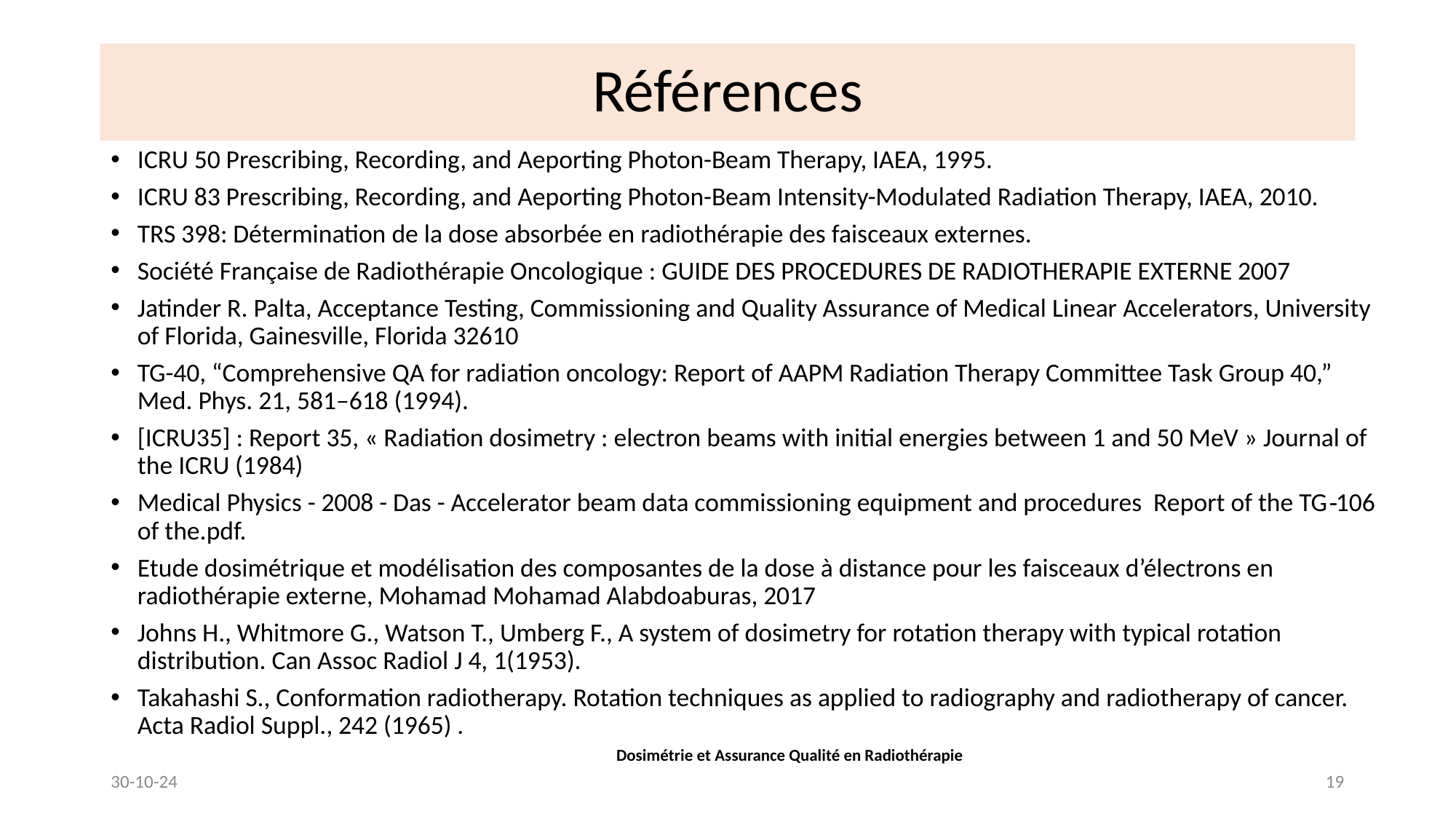

# Références
ICRU 50 Prescribing, Recording, and Aeporting Photon-Beam Therapy, IAEA, 1995.
ICRU 83 Prescribing, Recording, and Aeporting Photon-Beam Intensity-Modulated Radiation Therapy, IAEA, 2010.
TRS 398: Détermination de la dose absorbée en radiothérapie des faisceaux externes.
Société Française de Radiothérapie Oncologique : GUIDE DES PROCEDURES DE RADIOTHERAPIE EXTERNE 2007
Jatinder R. Palta, Acceptance Testing, Commissioning and Quality Assurance of Medical Linear Accelerators, University of Florida, Gainesville, Florida 32610
TG-40, “Comprehensive QA for radiation oncology: Report of AAPM Radiation Therapy Committee Task Group 40,” Med. Phys. 21, 581–618 (1994).
[ICRU35] : Report 35, « Radiation dosimetry : electron beams with initial energies between 1 and 50 MeV » Journal of the ICRU (1984)
Medical Physics - 2008 - Das - Accelerator beam data commissioning equipment and procedures  Report of the TG‐106 of the.pdf.
Etude dosimétrique et modélisation des composantes de la dose à distance pour les faisceaux d’électrons en radiothérapie externe, Mohamad Mohamad Alabdoaburas, 2017
Johns H., Whitmore G., Watson T., Umberg F., A system of dosimetry for rotation therapy with typical rotation distribution. Can Assoc Radiol J 4, 1(1953).
Takahashi S., Conformation radiotherapy. Rotation techniques as applied to radiography and radiotherapy of cancer. Acta Radiol Suppl., 242 (1965) .

Dosimétrie et Assurance Qualité en Radiothérapie
30-10-24
19